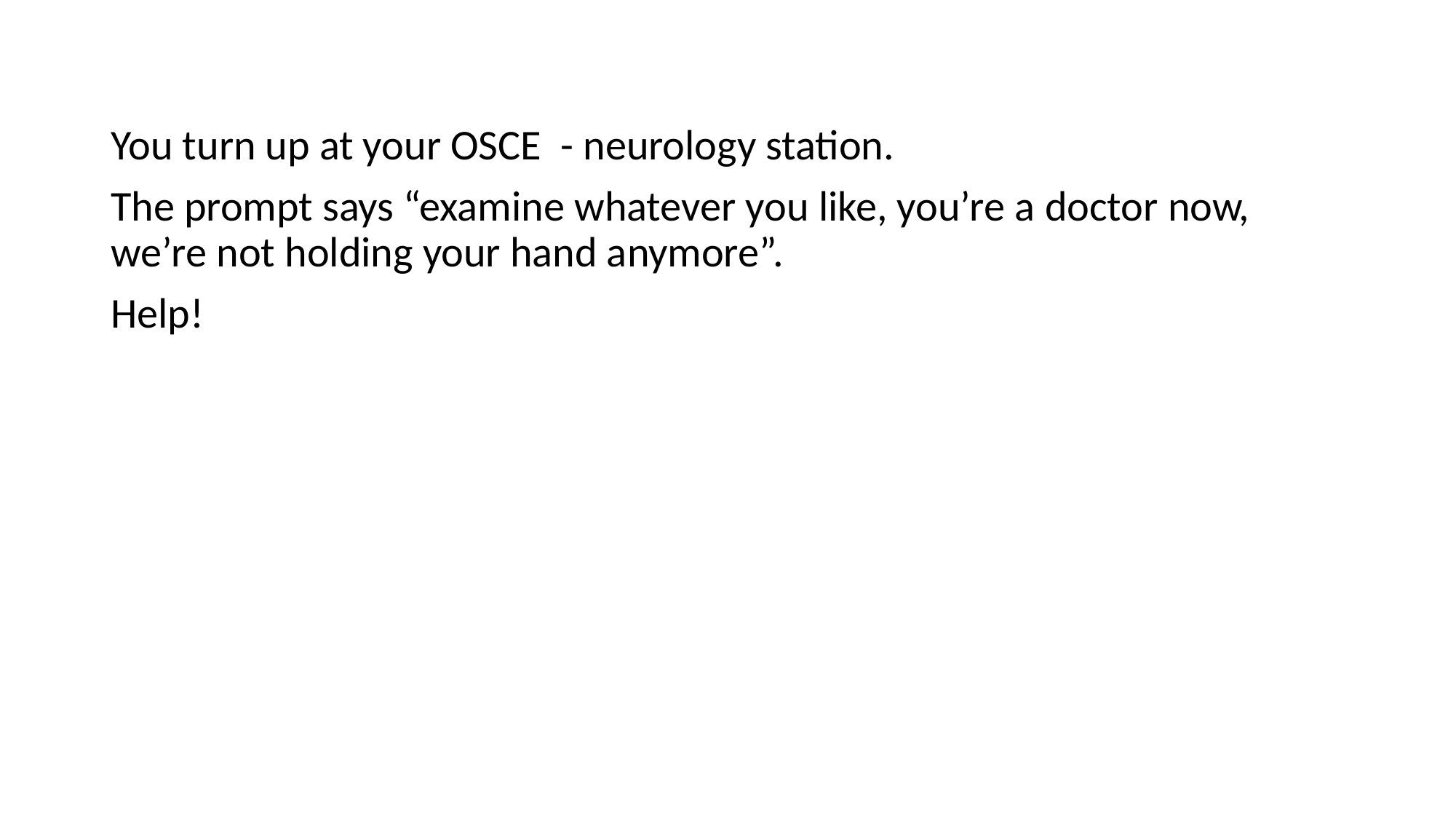

You turn up at your OSCE  - neurology station.
The prompt says “examine whatever you like, you’re a doctor now, we’re not holding your hand anymore”.
Help!